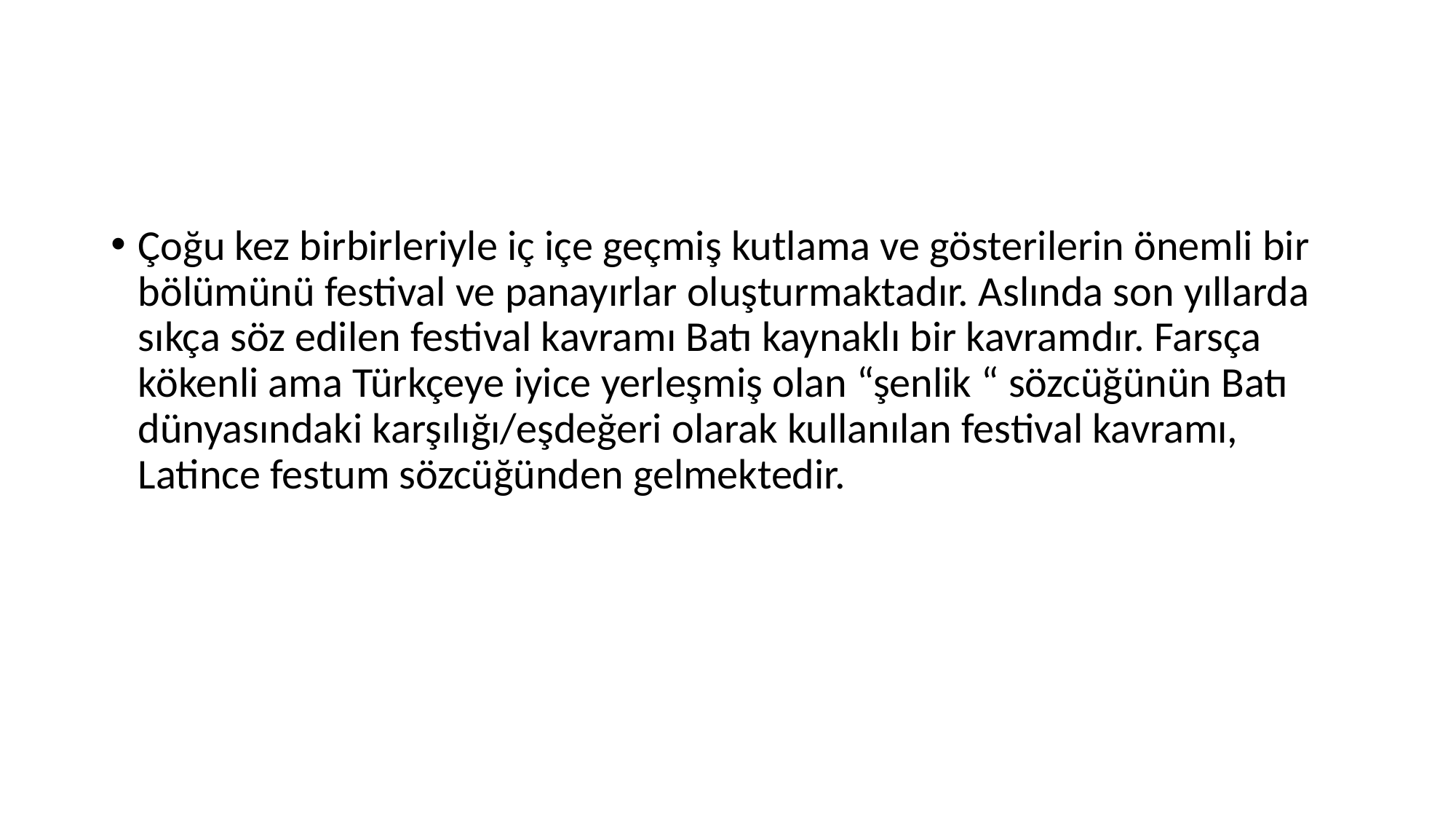

#
Çoğu kez birbirleriyle iç içe geçmiş kutlama ve gösterilerin önemli bir bölümünü festival ve panayırlar oluşturmaktadır. Aslında son yıllarda sıkça söz edilen festival kavramı Batı kaynaklı bir kavramdır. Farsça kökenli ama Türkçeye iyice yerleşmiş olan “şenlik “ sözcüğünün Batı dünyasındaki karşılığı/eşdeğeri olarak kullanılan festival kavramı, Latince festum sözcüğünden gelmektedir.